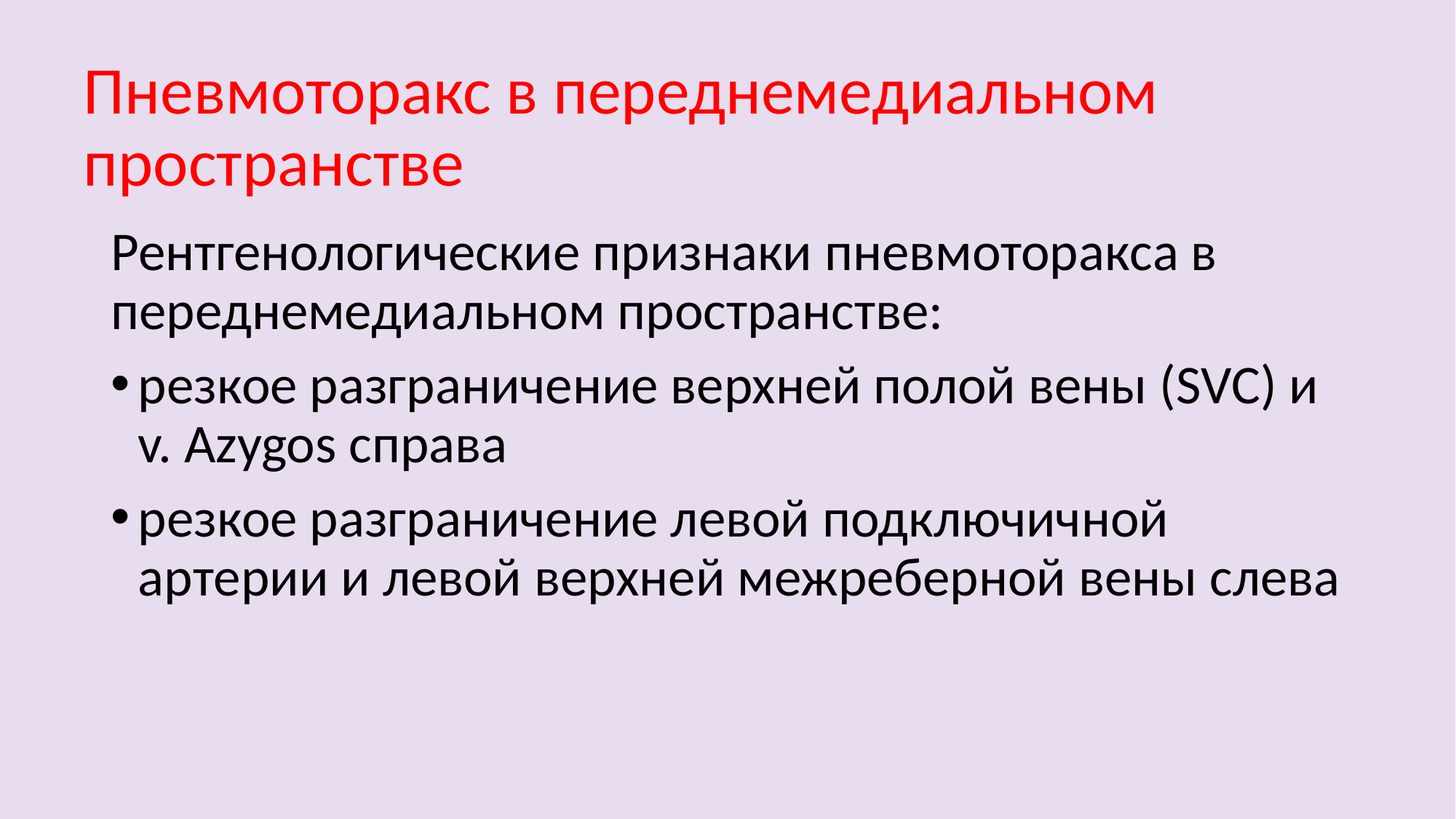

# Пневмоторакс в переднемедиальном пространстве
Рентгенологические признаки пневмоторакса в переднемедиальном пространстве:
резкое разграничение верхней полой вены (SVC) и v. Azygos справа
резкое разграничение левой подключичной артерии и левой верхней межреберной вены слева